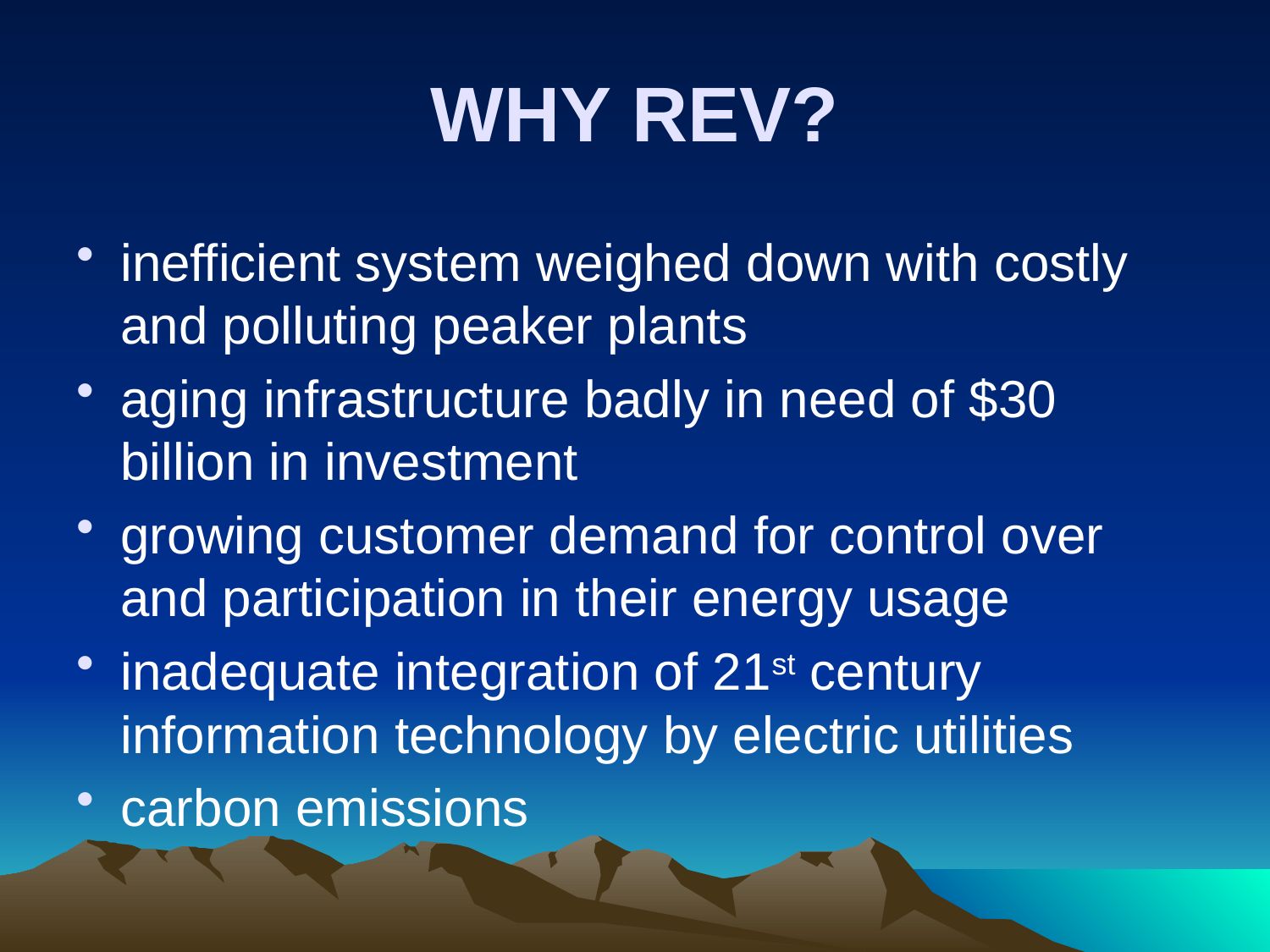

# WHY REV?
inefficient system weighed down with costly and polluting peaker plants
aging infrastructure badly in need of $30 billion in investment
growing customer demand for control over and participation in their energy usage
inadequate integration of 21st century information technology by electric utilities
carbon emissions